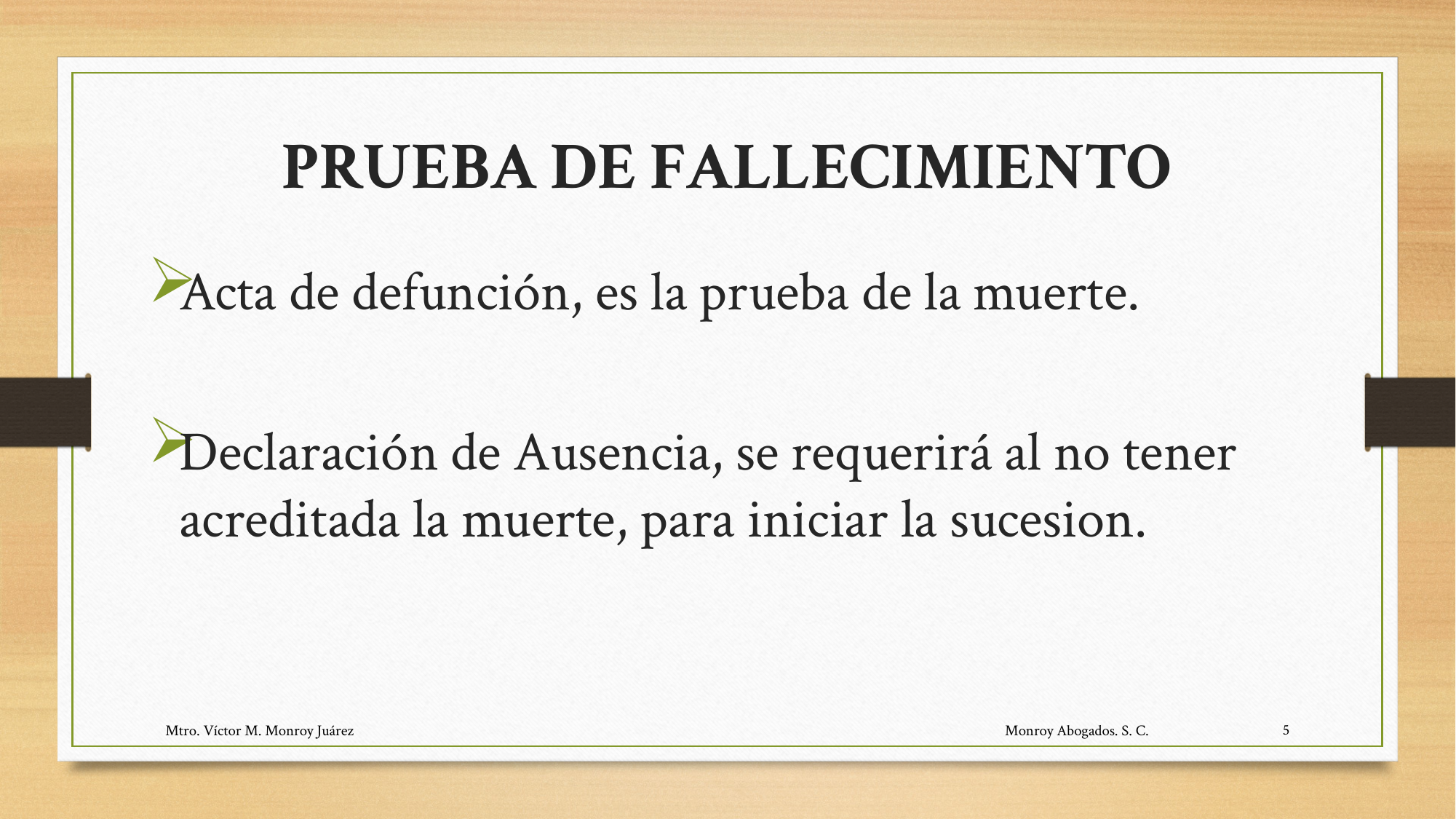

PRUEBA DE FALLECIMIENTO

Acta de defunción, es la prueba de la muerte.

Declaración de Ausencia, se requerirá al no tener acreditada la muerte, para iniciar la sucesion.

Mtro. Víctor M. Monroy Juárez                                                                                                                                                                                             Monroy Abogados. S. C.
5